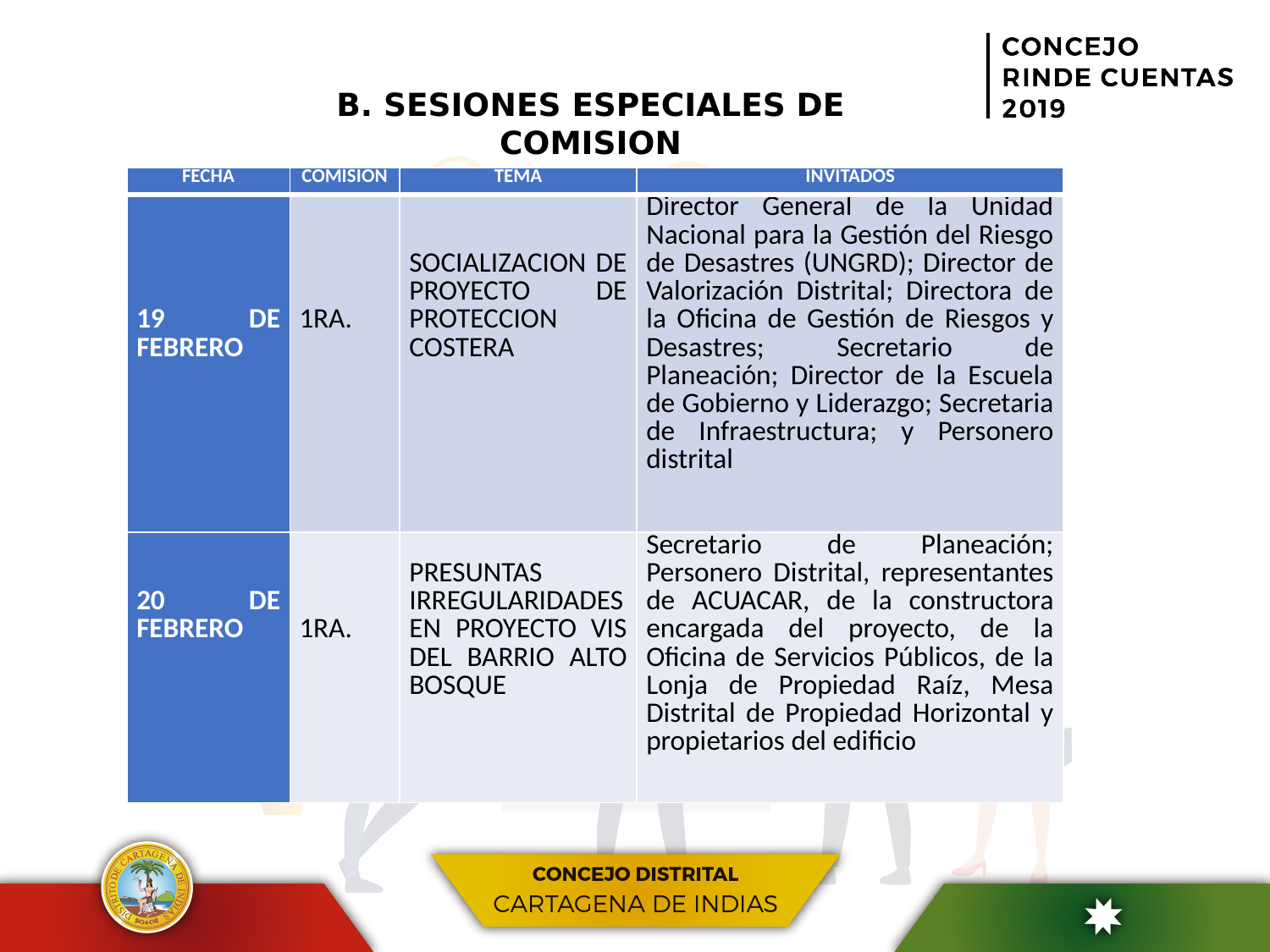

B. SESIONES ESPECIALES DE COMISION
| FECHA | COMISION | TEMA | INVITADOS |
| --- | --- | --- | --- |
| 19 DE FEBRERO | 1RA. | SOCIALIZACION DE PROYECTO DE PROTECCION COSTERA | Director General de la Unidad Nacional para la Gestión del Riesgo de Desastres (UNGRD); Director de Valorización Distrital; Directora de la Oficina de Gestión de Riesgos y Desastres; Secretario de Planeación; Director de la Escuela de Gobierno y Liderazgo; Secretaria de Infraestructura; y Personero distrital |
| 20 DE FEBRERO | 1RA. | PRESUNTAS IRREGULARIDADES EN PROYECTO VIS DEL BARRIO ALTO BOSQUE | Secretario de Planeación; Personero Distrital, representantes de ACUACAR, de la constructora encargada del proyecto, de la Oficina de Servicios Públicos, de la Lonja de Propiedad Raíz, Mesa Distrital de Propiedad Horizontal y propietarios del edificio |